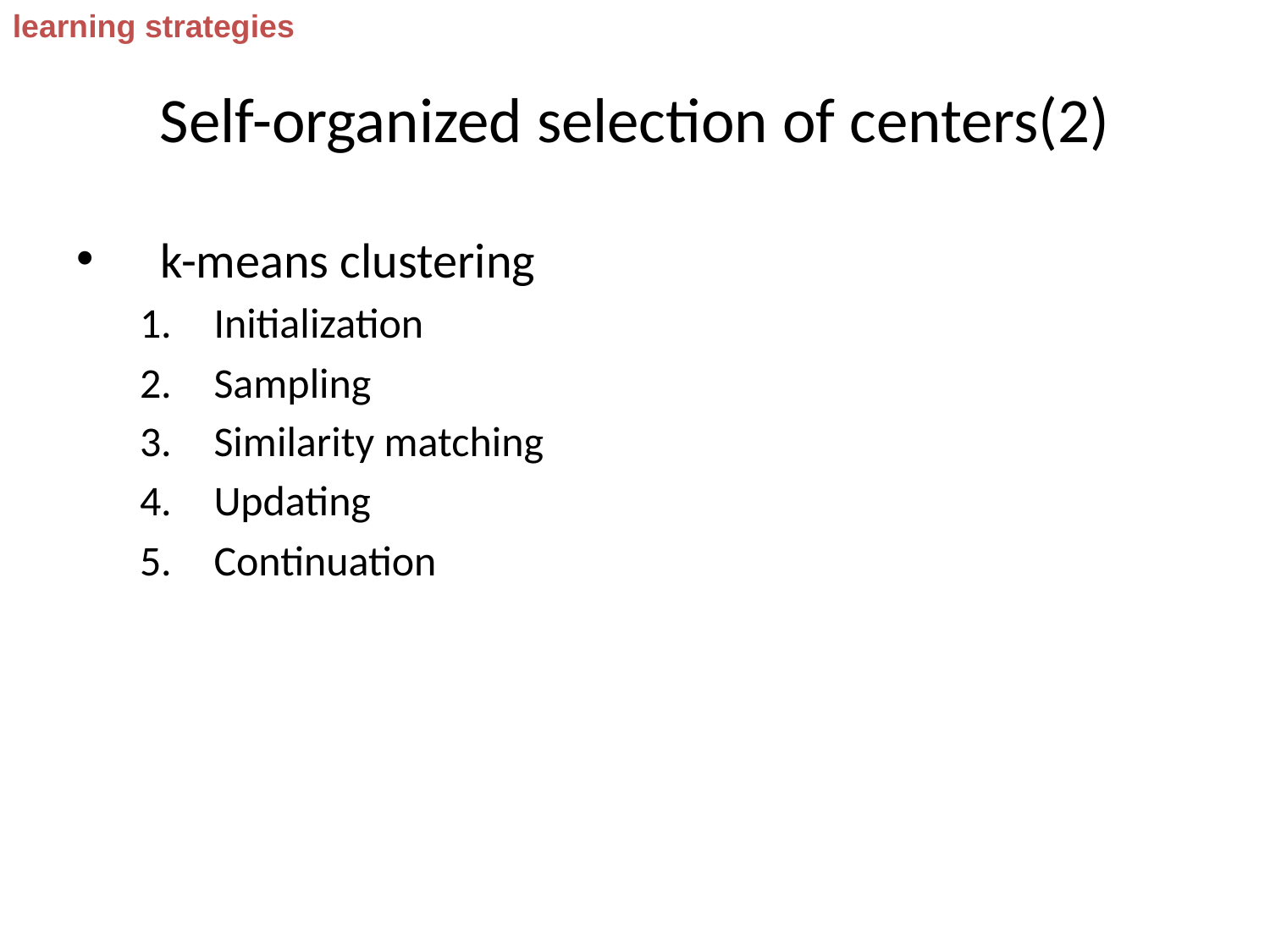

learning strategies
# Self-organized selection of centers(2)
k-means clustering
Initialization
Sampling
Similarity matching
Updating
Continuation